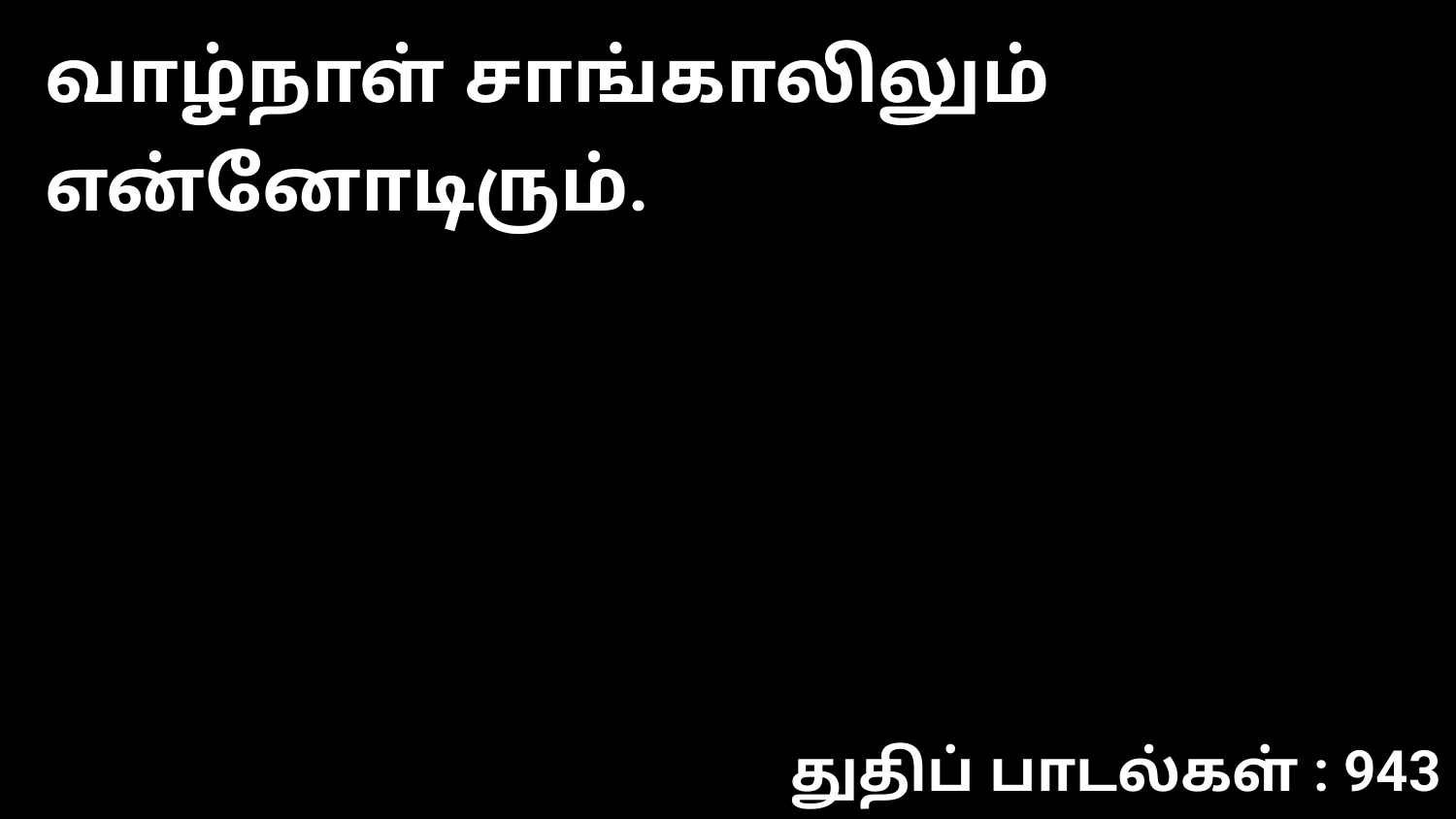

வாழ்நாள் சாங்காலிலும் என்னோடிரும்.
துதிப் பாடல்கள் : 943